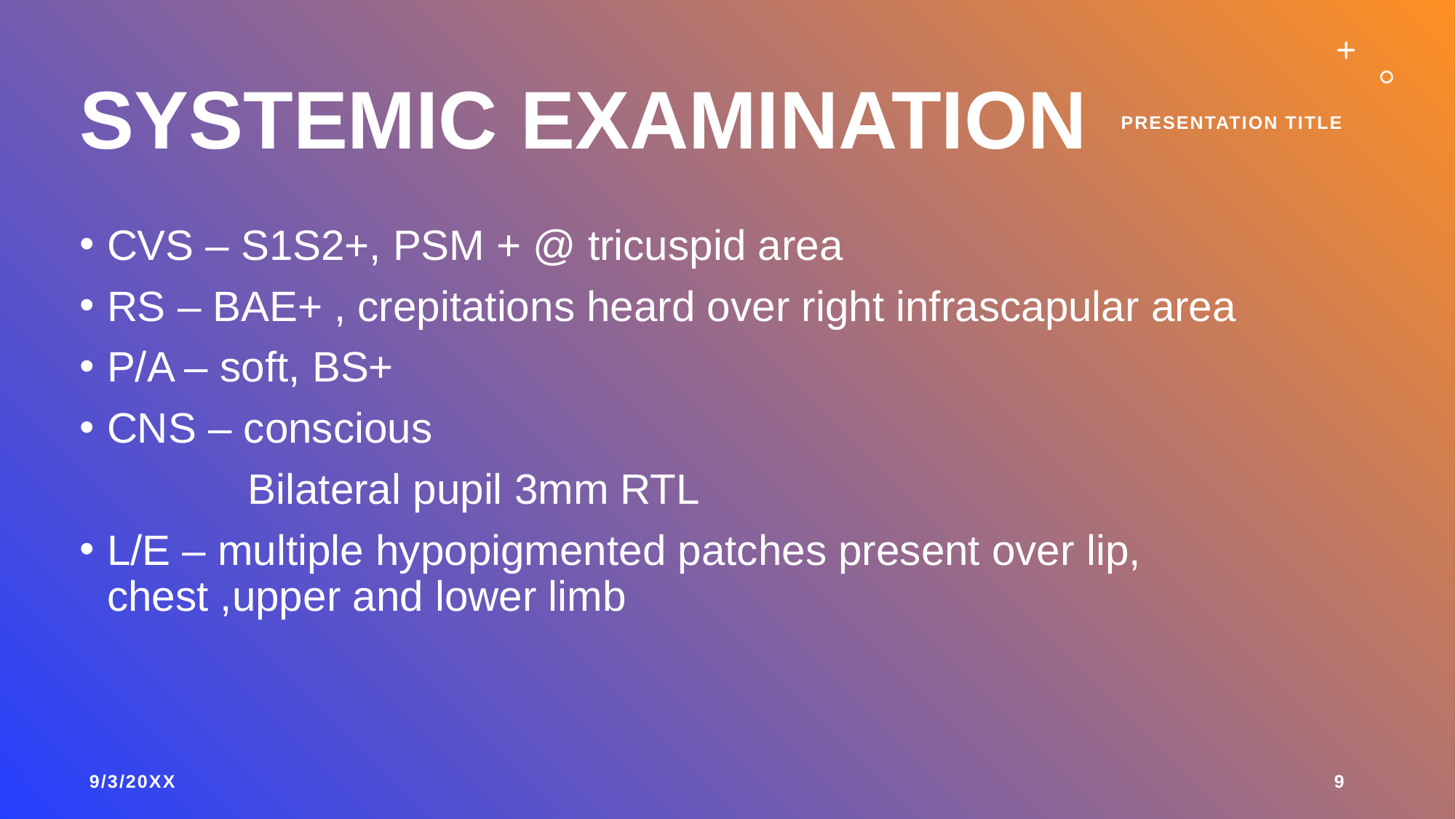

# Systemic examination
Presentation Title
CVS – S1S2+, PSM + @ tricuspid area
RS – BAE+ , crepitations heard over right infrascapular area
P/A – soft, BS+
CNS – conscious
	     Bilateral pupil 3mm RTL
L/E – multiple hypopigmented patches present over lip, chest ,upper and lower limb
9/3/20XX
9